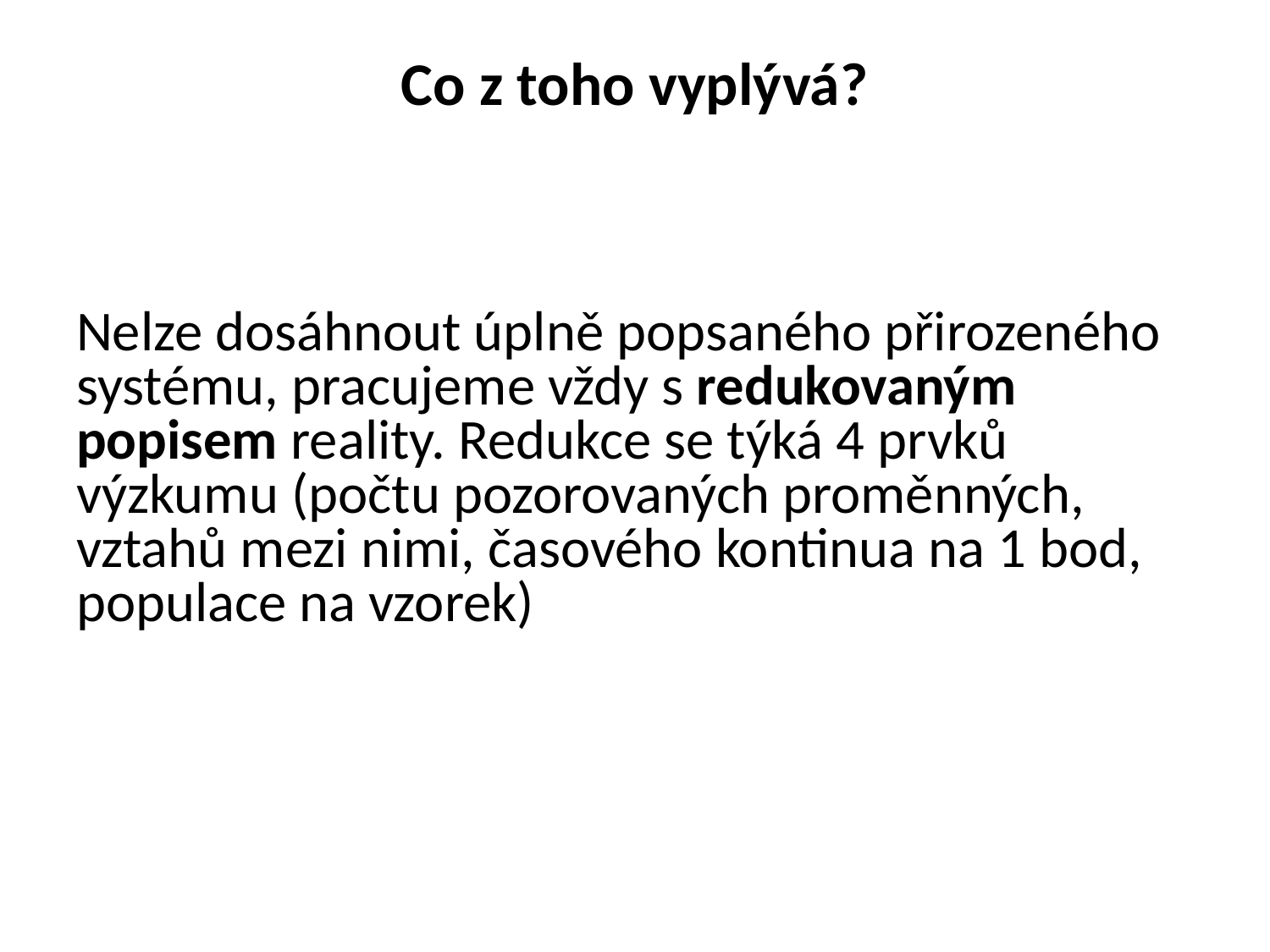

# Co z toho vyplývá?

Nelze dosáhnout úplně popsaného přirozeného systému, pracujeme vždy s redukovaným popisem reality. Redukce se týká 4 prvků výzkumu (počtu pozorovaných proměnných, vztahů mezi nimi, časového kontinua na 1 bod, populace na vzorek)